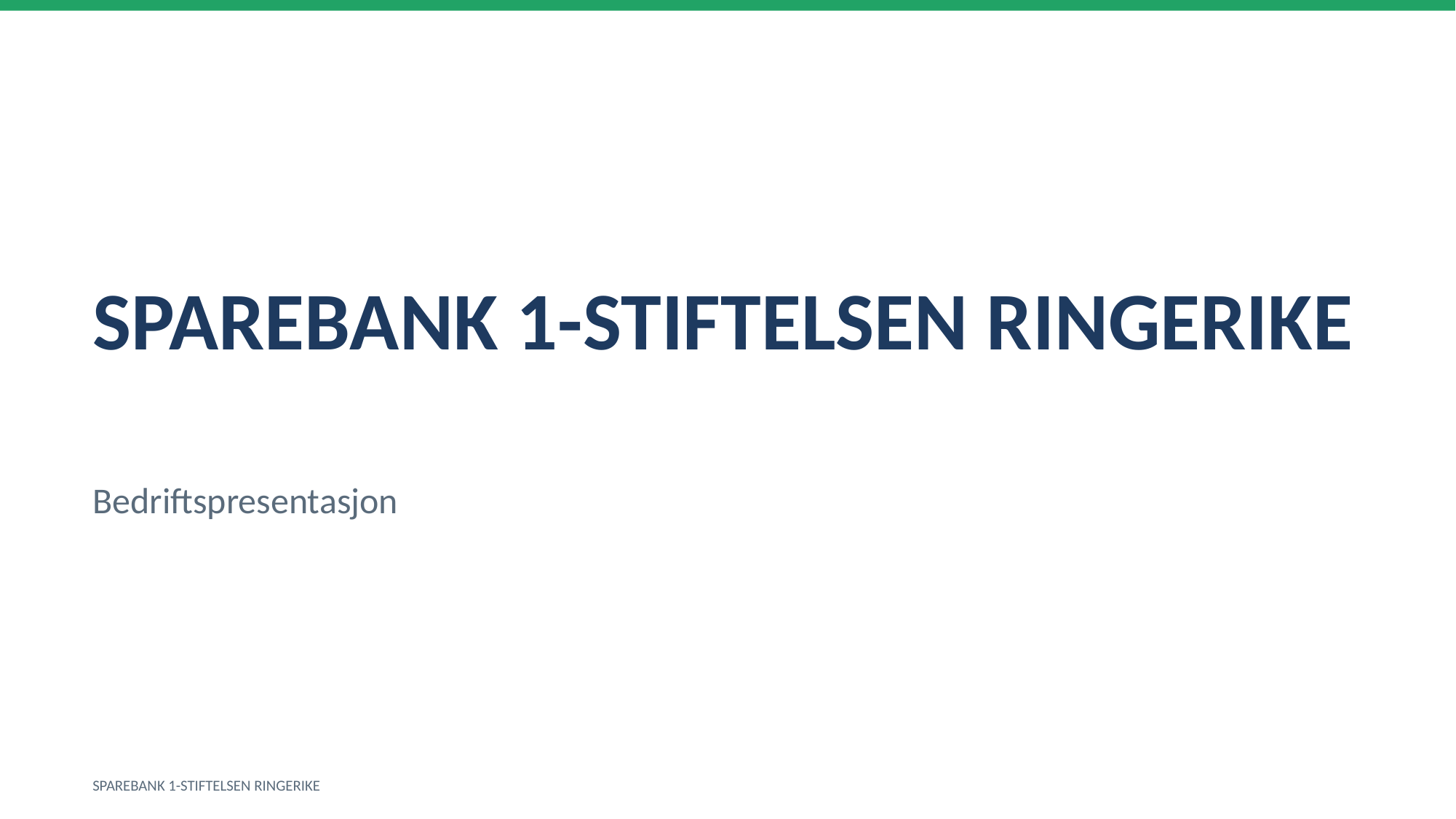

SPAREBANK 1-STIFTELSEN RINGERIKE
Bedriftspresentasjon
SPAREBANK 1-STIFTELSEN RINGERIKE